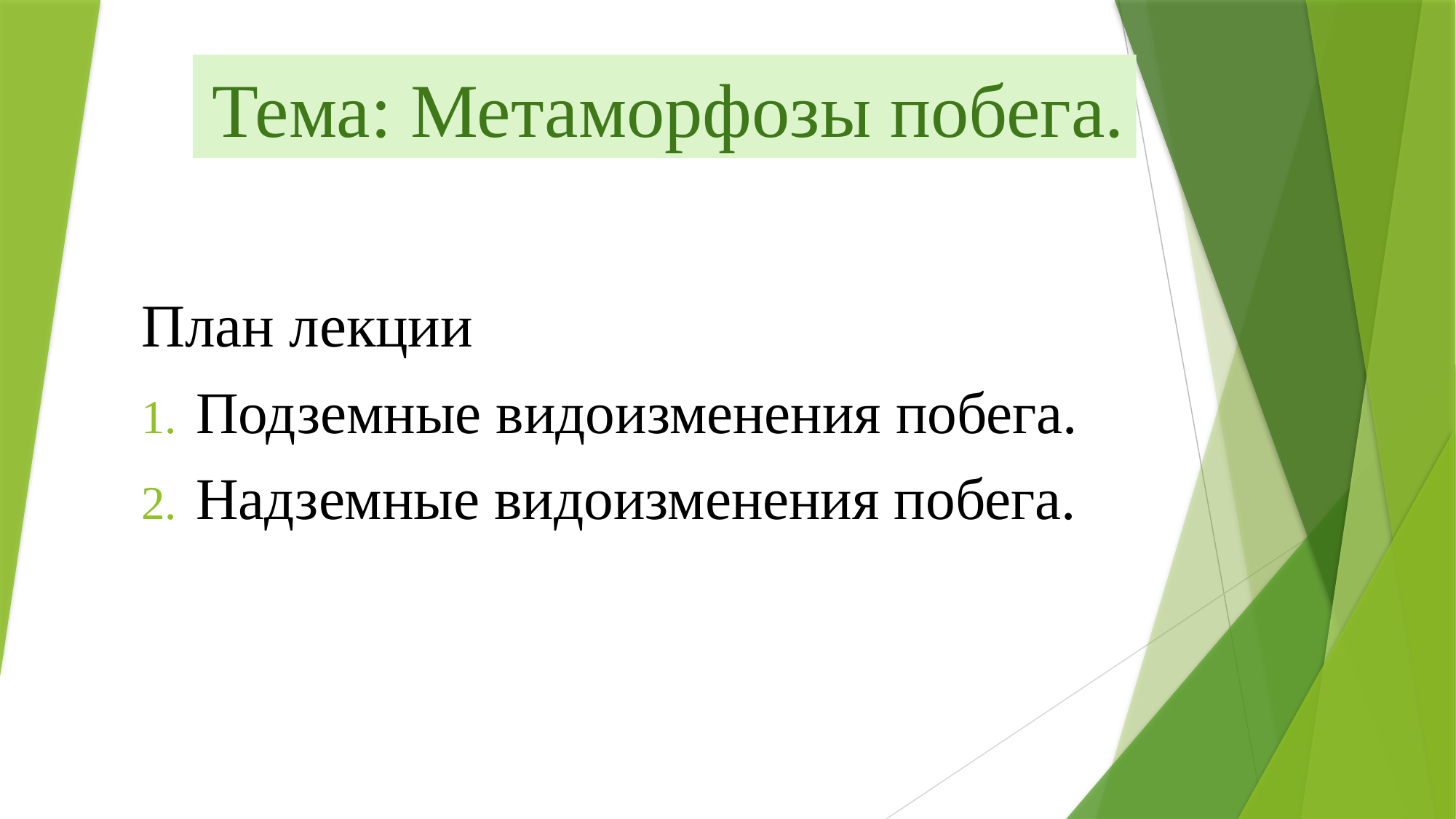

# Тема: Метаморфозы побега.
План лекции
Подземные видоизменения побега.
Надземные видоизменения побега.